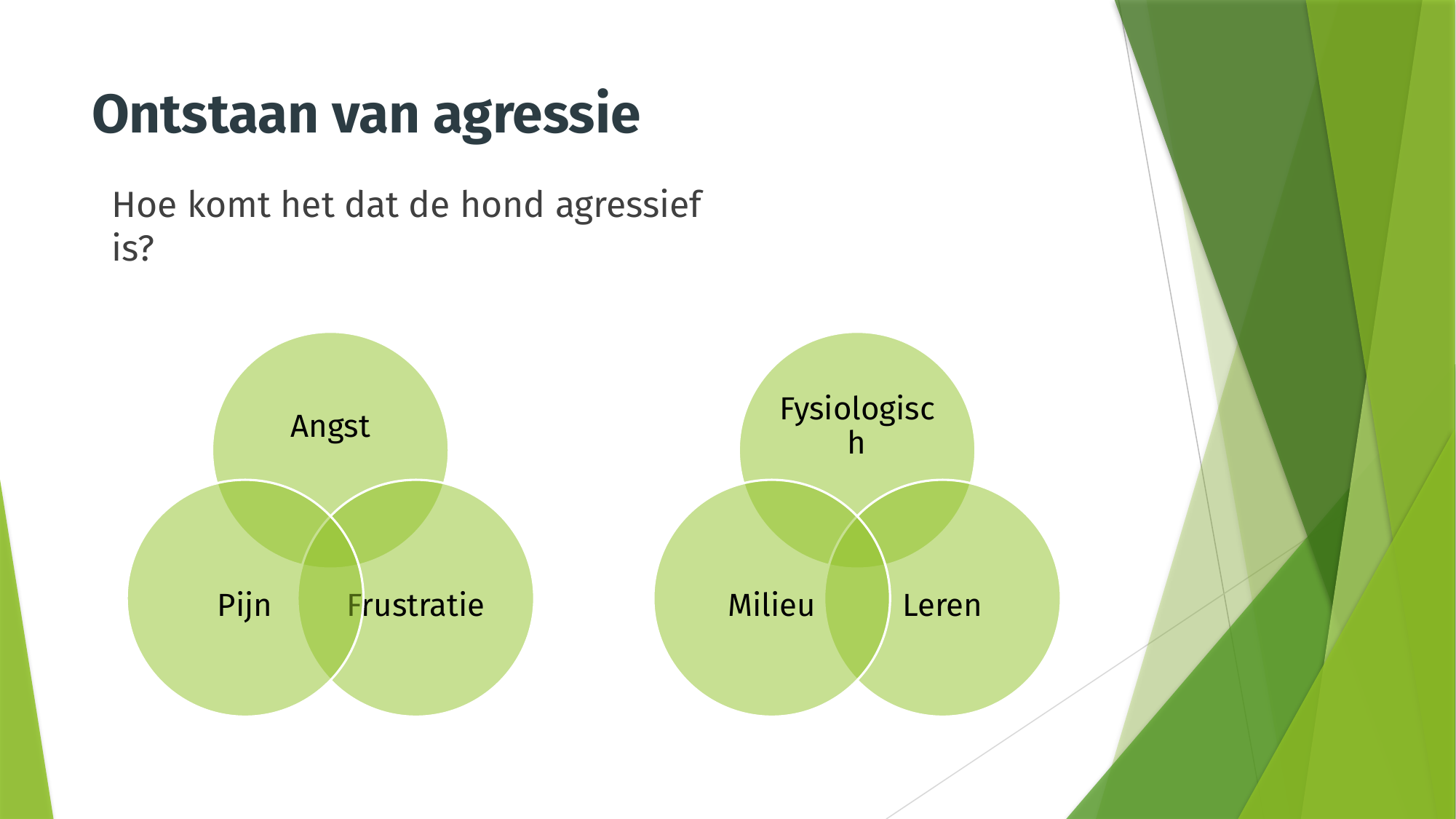

# Ontstaan van agressie
Hoe komt het dat de hond agressief is?
Angst
Frustratie
Pijn
Fysiologisch
Leren
Milieu